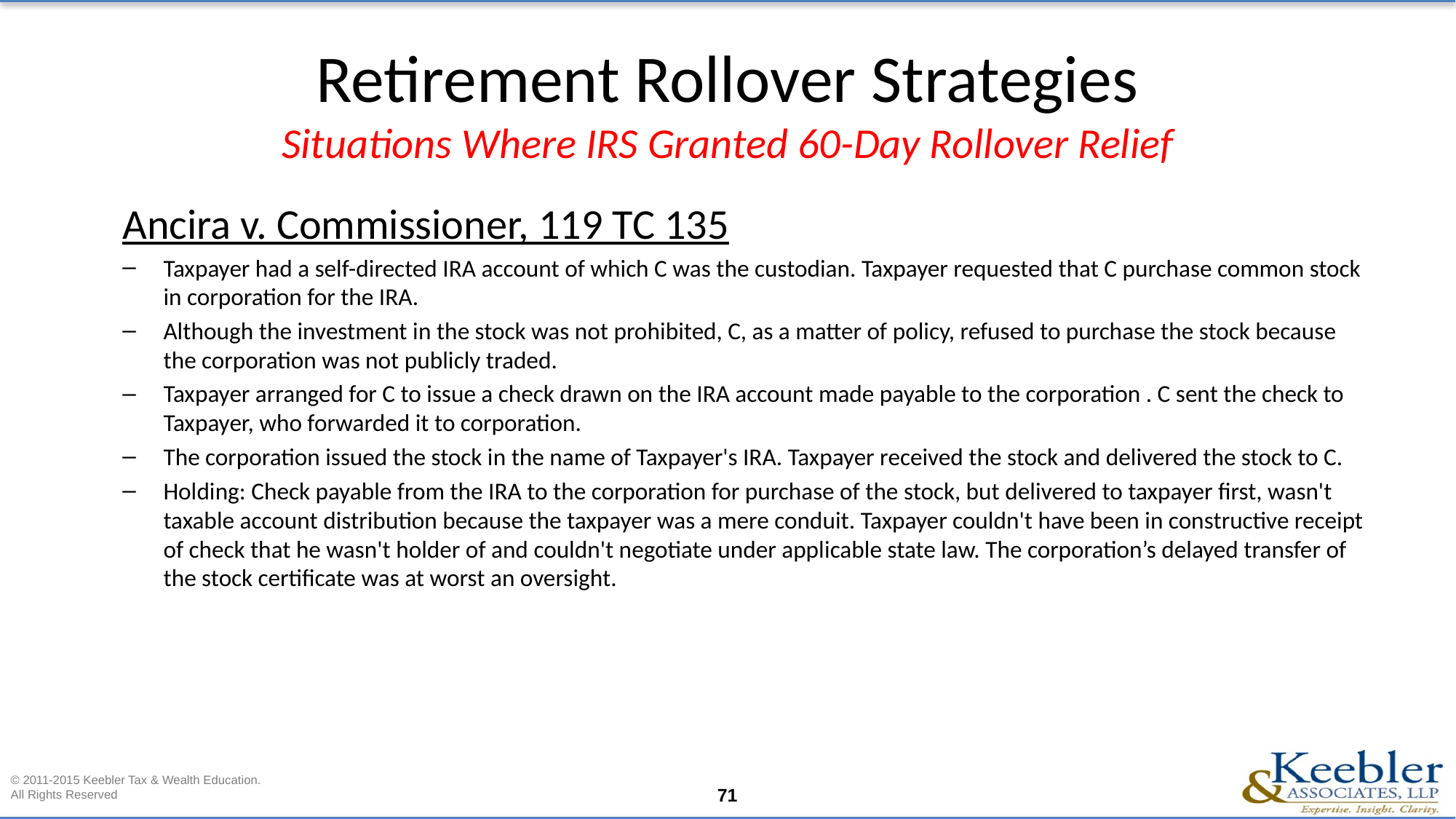

# Retirement Rollover Strategies Situations Where IRS Granted 60-Day Rollover Relief
Ancira v. Commissioner, 119 TC 135
Taxpayer had a self-directed IRA account of which C was the custodian. Taxpayer requested that C purchase common stock in corporation for the IRA.
Although the investment in the stock was not prohibited, C, as a matter of policy, refused to purchase the stock because the corporation was not publicly traded.
Taxpayer arranged for C to issue a check drawn on the IRA account made payable to the corporation . C sent the check to Taxpayer, who forwarded it to corporation.
The corporation issued the stock in the name of Taxpayer's IRA. Taxpayer received the stock and delivered the stock to C.
Holding: Check payable from the IRA to the corporation for purchase of the stock, but delivered to taxpayer first, wasn't taxable account distribution because the taxpayer was a mere conduit. Taxpayer couldn't have been in constructive receipt of check that he wasn't holder of and couldn't negotiate under applicable state law. The corporation’s delayed transfer of the stock certificate was at worst an oversight.